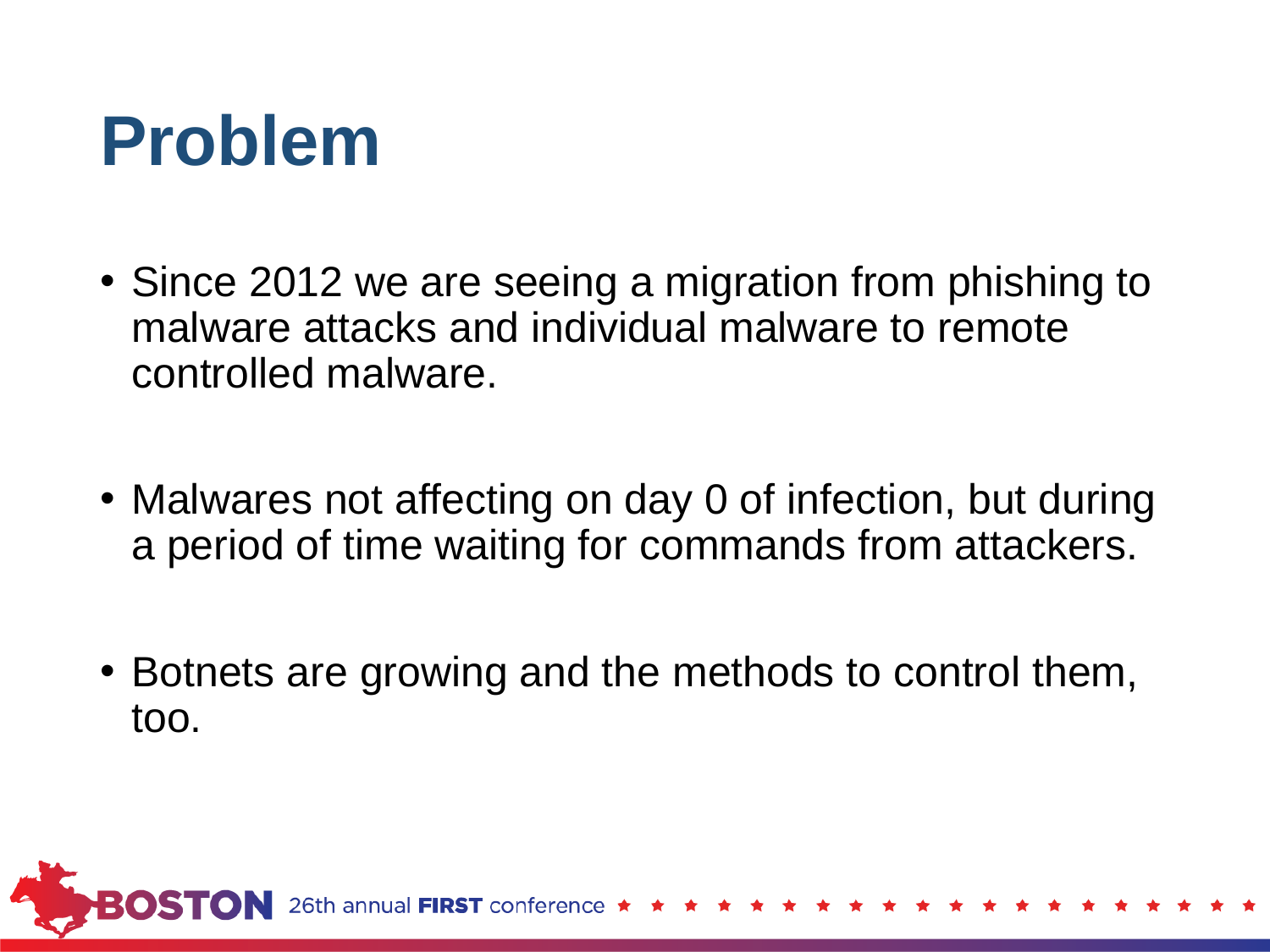

# Problem
Since 2012 we are seeing a migration from phishing to malware attacks and individual malware to remote controlled malware.

Malwares not affecting on day 0 of infection, but during a period of time waiting for commands from attackers.

Botnets are growing and the methods to control them, too.